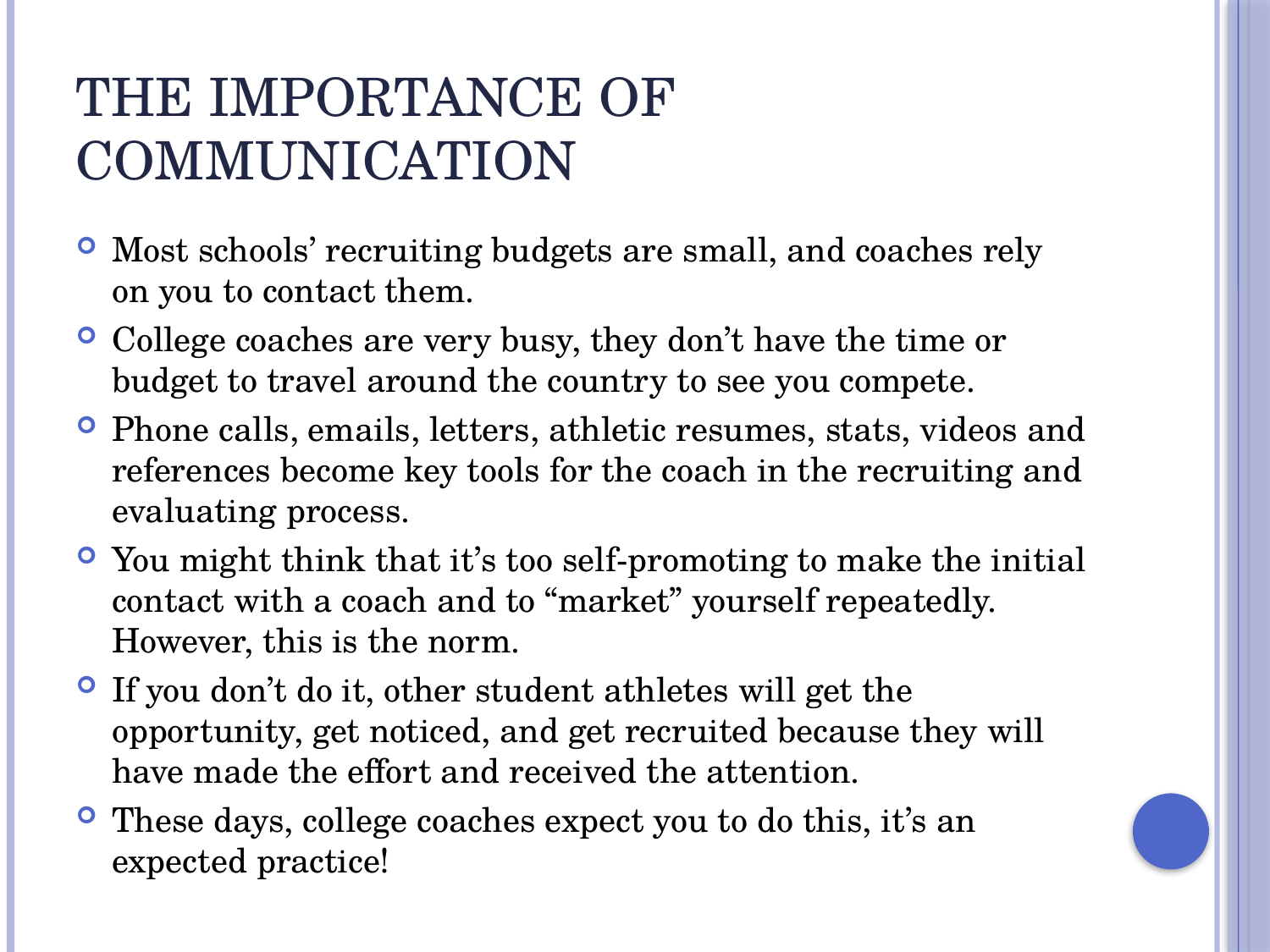

# The Importance of communication
Most schools’ recruiting budgets are small, and coaches rely on you to contact them.
College coaches are very busy, they don’t have the time or budget to travel around the country to see you compete.
Phone calls, emails, letters, athletic resumes, stats, videos and references become key tools for the coach in the recruiting and evaluating process.
You might think that it’s too self-promoting to make the initial contact with a coach and to “market” yourself repeatedly. However, this is the norm.
If you don’t do it, other student athletes will get the opportunity, get noticed, and get recruited because they will have made the effort and received the attention.
These days, college coaches expect you to do this, it’s an expected practice!